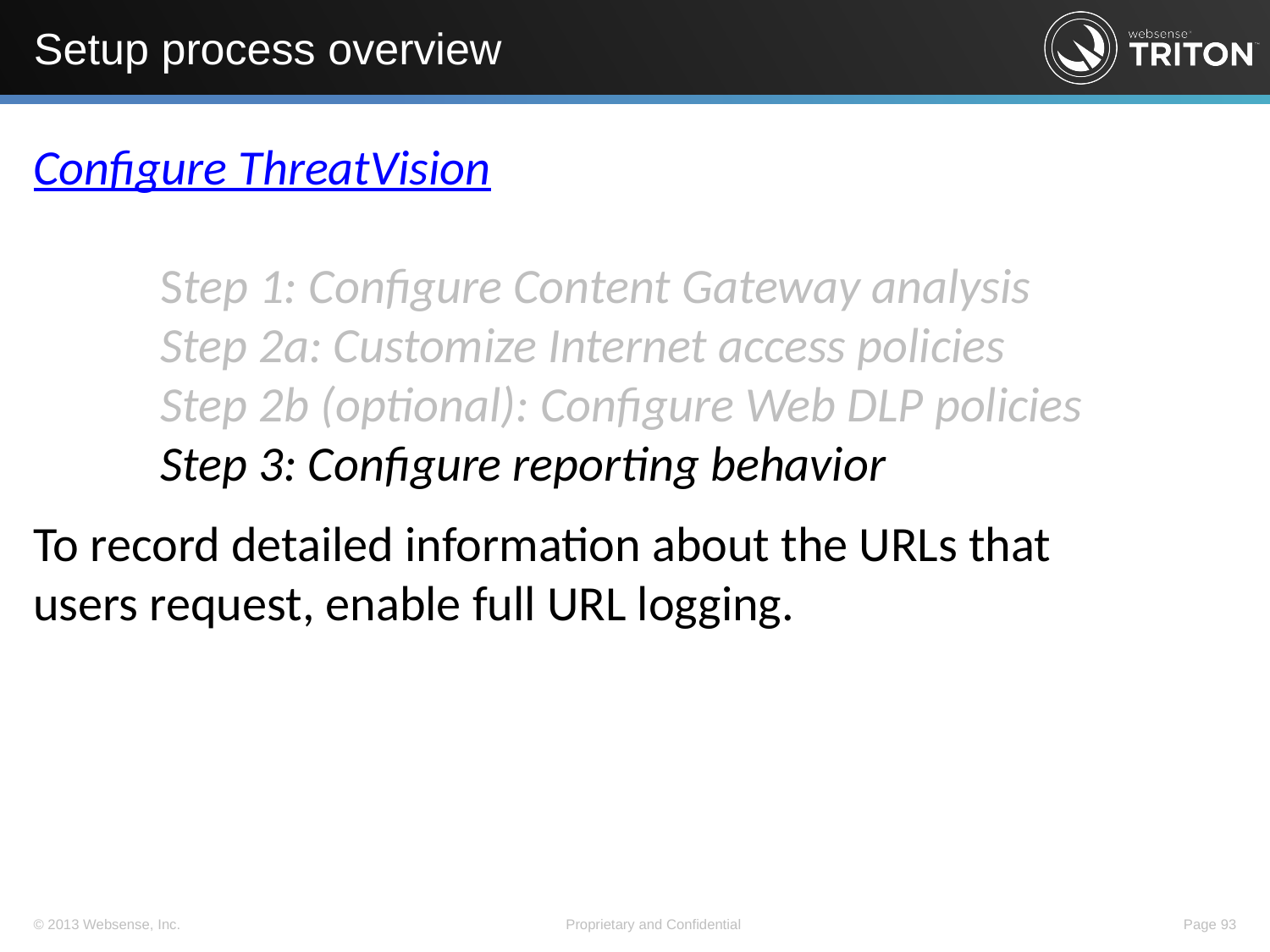

# Setup process overview
Configure ThreatVision
	Step 1: Configure Content Gateway analysis
	Step 2a: Customize Internet access policies
	Step 2b (optional): Configure Web DLP policies
	Step 3: Configure reporting behavior
To record detailed information about the URLs that users request, enable full URL logging.